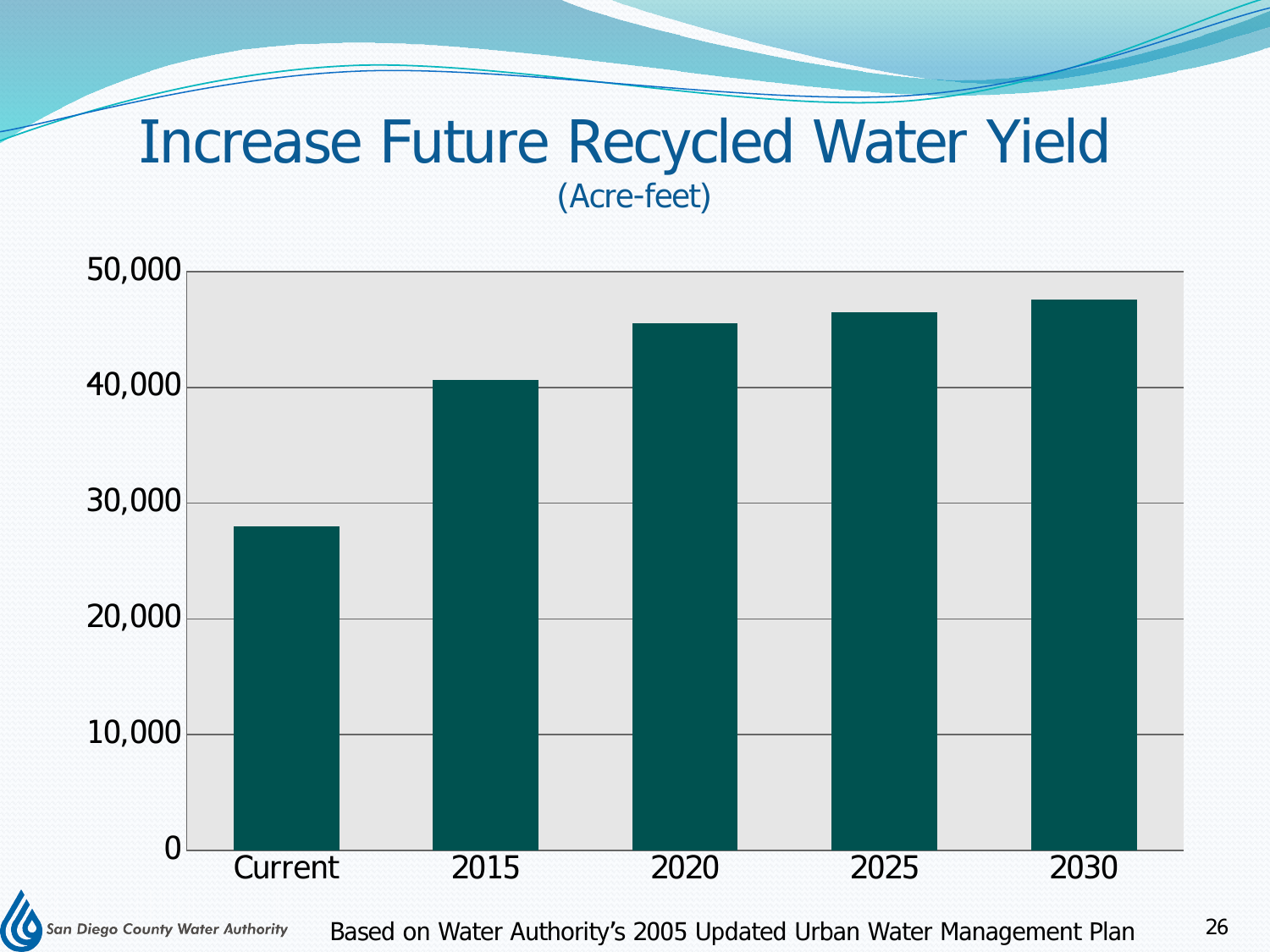

# Increase Future Recycled Water Yield (Acre-feet)

### Chart

| Category | Series 1 |
|---|---|
| Current | 28000.0 |
| 2015 | 40662.0 |
| 2020 | 45548.0 |
| 2025 | 46492.0 |
| 2030 | 47584.0 |
Based on Water Authority’s 2005 Updated Urban Water Management Plan